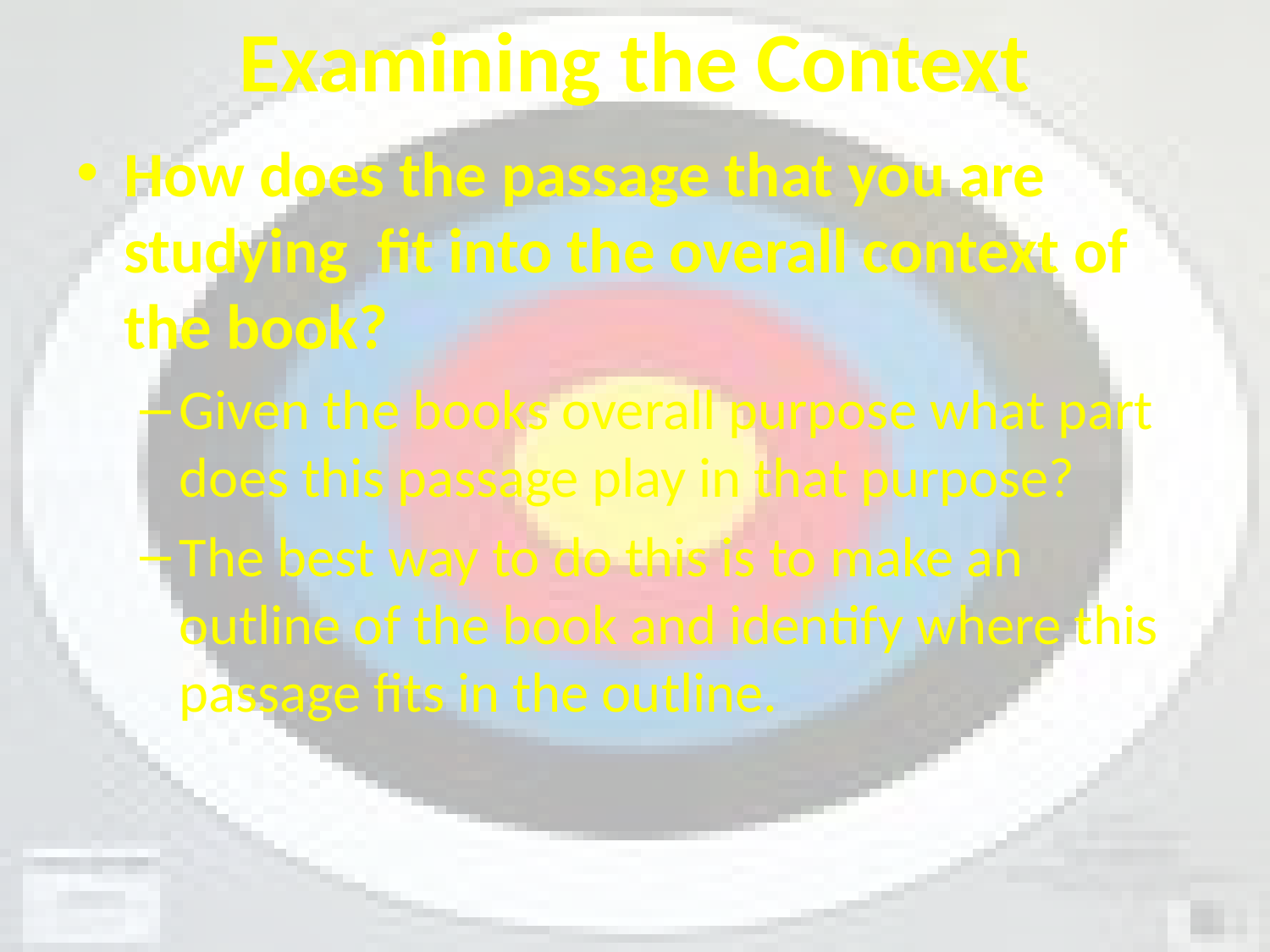

# Examining the Context
How does the passage that you are studying  fit into the overall context of the book?
Given the books overall purpose what part does this passage play in that purpose?
The best way to do this is to make an outline of the book and identify where this passage fits in the outline.